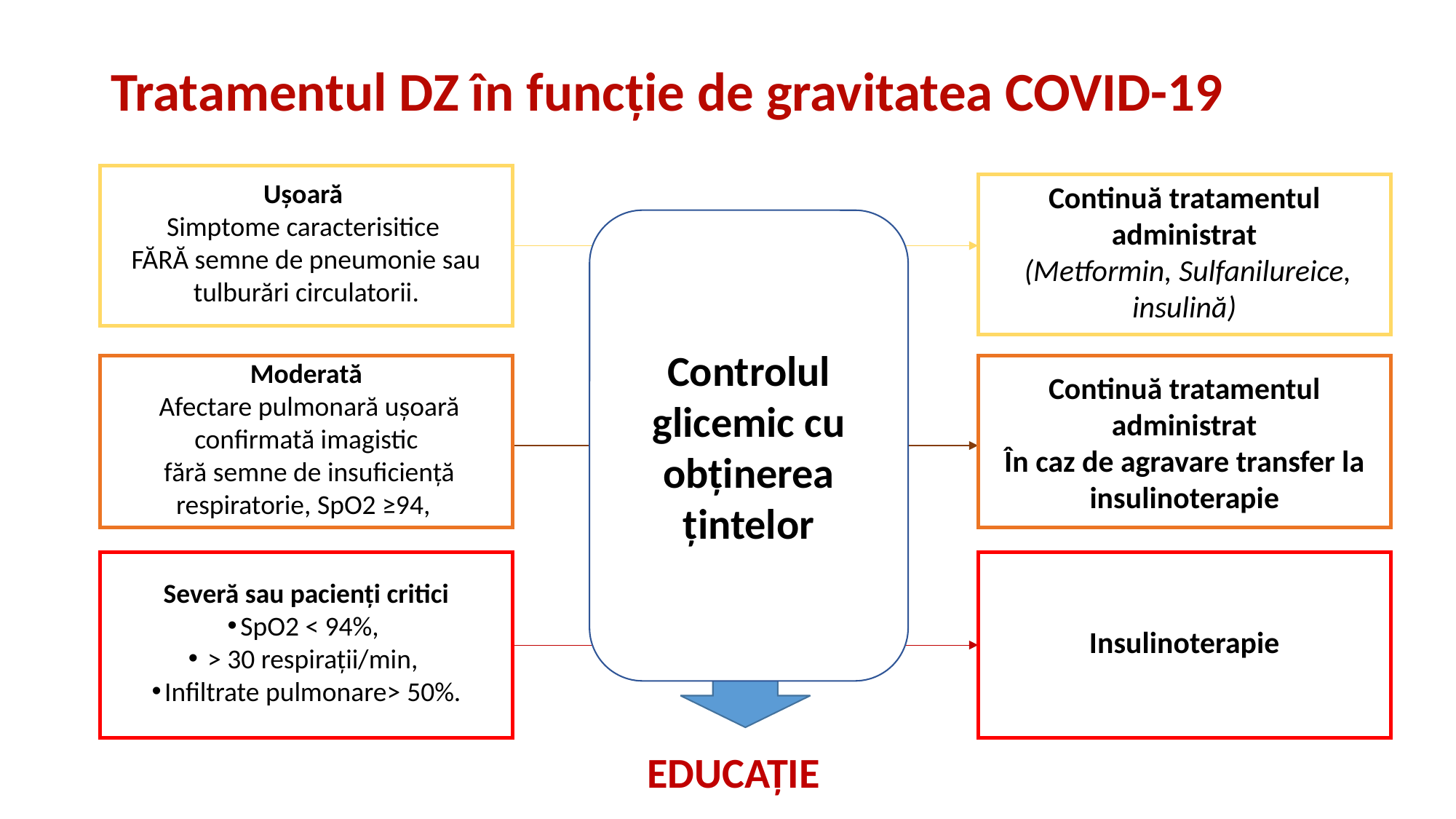

# Tratamentul DZ în funcție de gravitatea COVID-19

Ușoară
Simptome caracterisitice
FĂRĂ semne de pneumonie sau tulburări circulatorii.

Continuă tratamentul administrat
 (Metformin, Sulfanilureice, insulină)

Controlul glicemic cu obținerea țintelor
Continuă tratamentul administrat
În caz de agravare transfer la insulinoterapie

Moderată
 Afectare pulmonară ușoară confirmată imagistic
 fără semne de insuficiență respiratorie, SpO2 ≥94,

Severă sau pacienți critici
SpO2 < 94%,
 > 30 respirații/min,
Infiltrate pulmonare> 50%.

Insulinoterapie

EDUCAȚIE